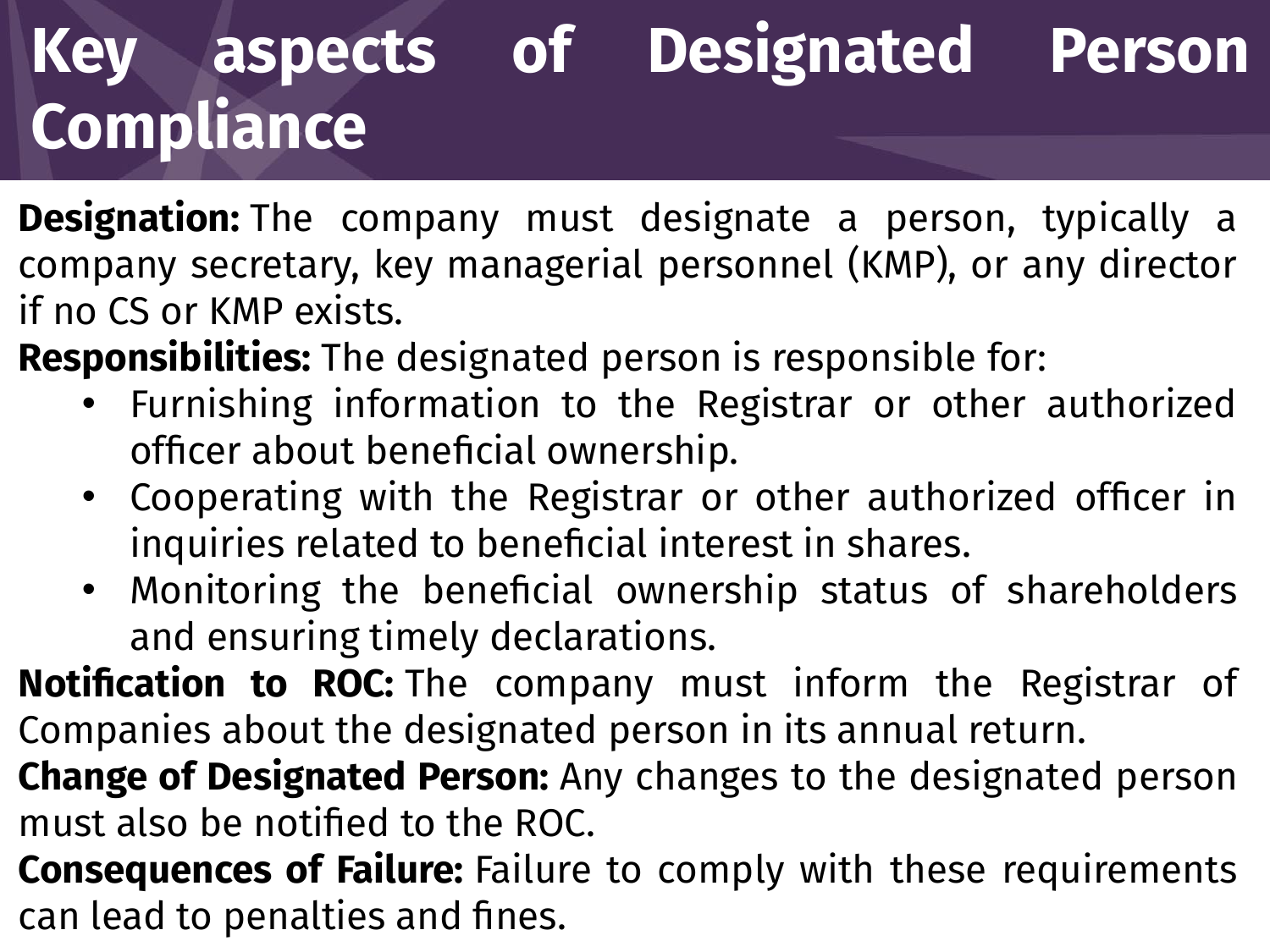

Key aspects of Designated Person Compliance
Designation: The company must designate a person, typically a company secretary, key managerial personnel (KMP), or any director if no CS or KMP exists.
Responsibilities: The designated person is responsible for:
Furnishing information to the Registrar or other authorized officer about beneficial ownership.
Cooperating with the Registrar or other authorized officer in inquiries related to beneficial interest in shares.
Monitoring the beneficial ownership status of shareholders and ensuring timely declarations.
Notification to ROC: The company must inform the Registrar of Companies about the designated person in its annual return.
Change of Designated Person: Any changes to the designated person must also be notified to the ROC.
Consequences of Failure: Failure to comply with these requirements can lead to penalties and fines.